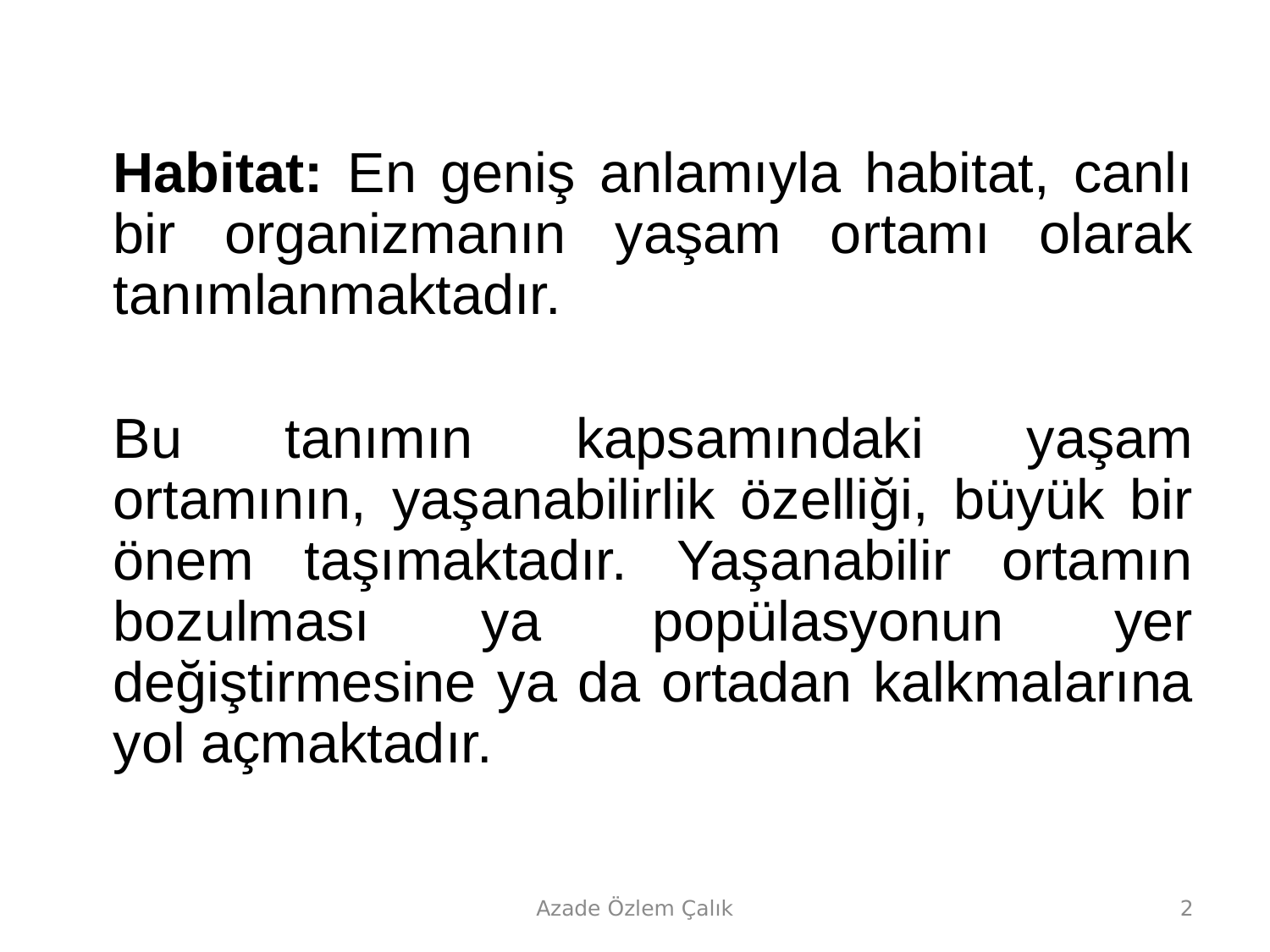

Habitat: En geniş anlamıyla habitat, canlı bir organizmanın yaşam ortamı olarak tanımlanmaktadır.

	Bu tanımın kapsamındaki yaşam ortamının, yaşanabilirlik özelliği, büyük bir önem taşımaktadır. Yaşanabilir ortamın bozulması ya popülasyonun yer değiştirmesine ya da ortadan kalkmalarına yol açmaktadır.
Azade Özlem Çalık
2